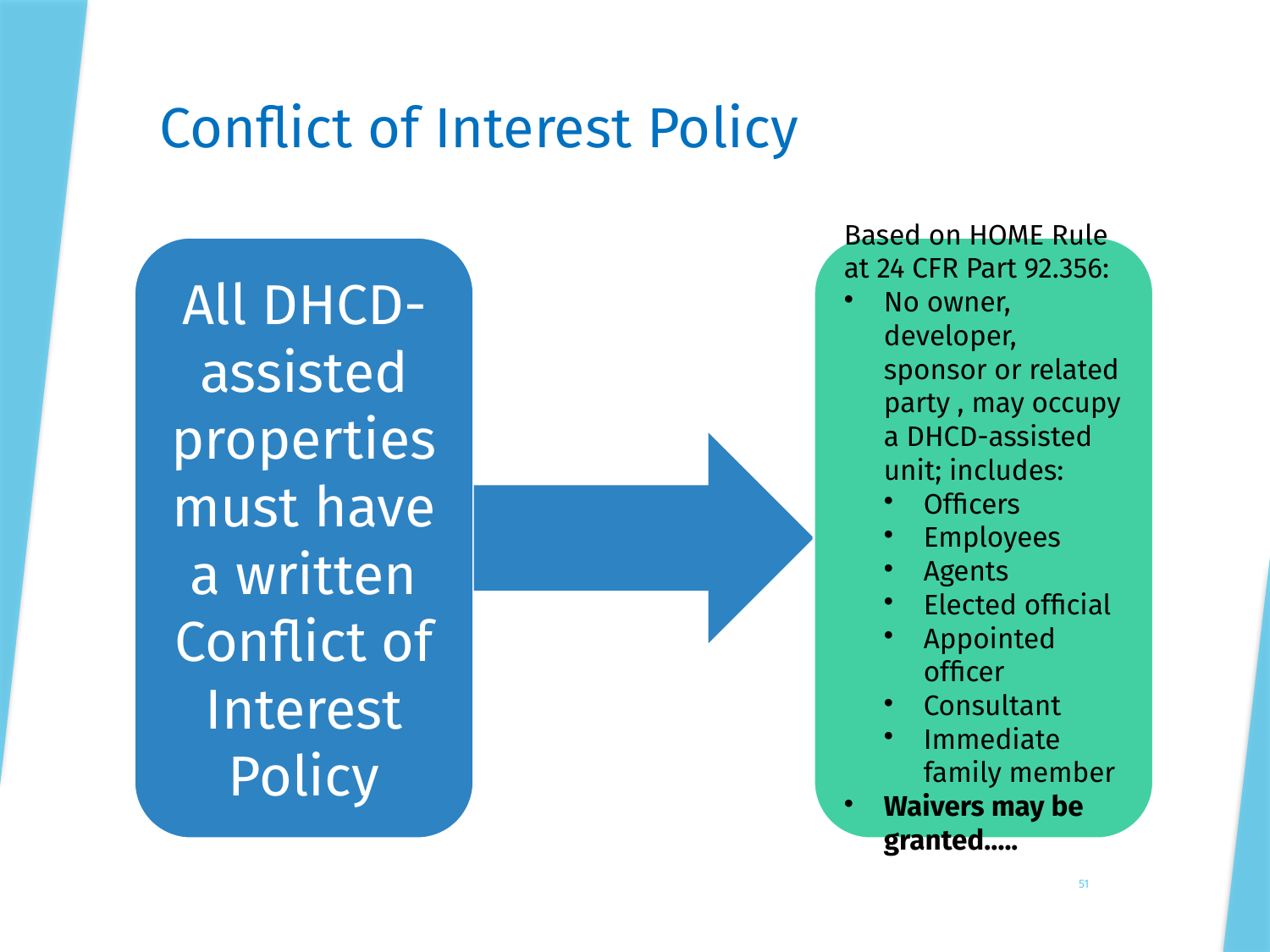

# Conflict of Interest Policy
All DHCD-assisted properties must have a written Conflict of Interest Policy
Based on HOME Rule at 24 CFR Part 92.356:
No owner, developer, sponsor or related party , may occupy a DHCD-assisted unit; includes:
Officers
Employees
Agents
Elected official
Appointed officer
Consultant
Immediate family member
Waivers may be granted…..

51